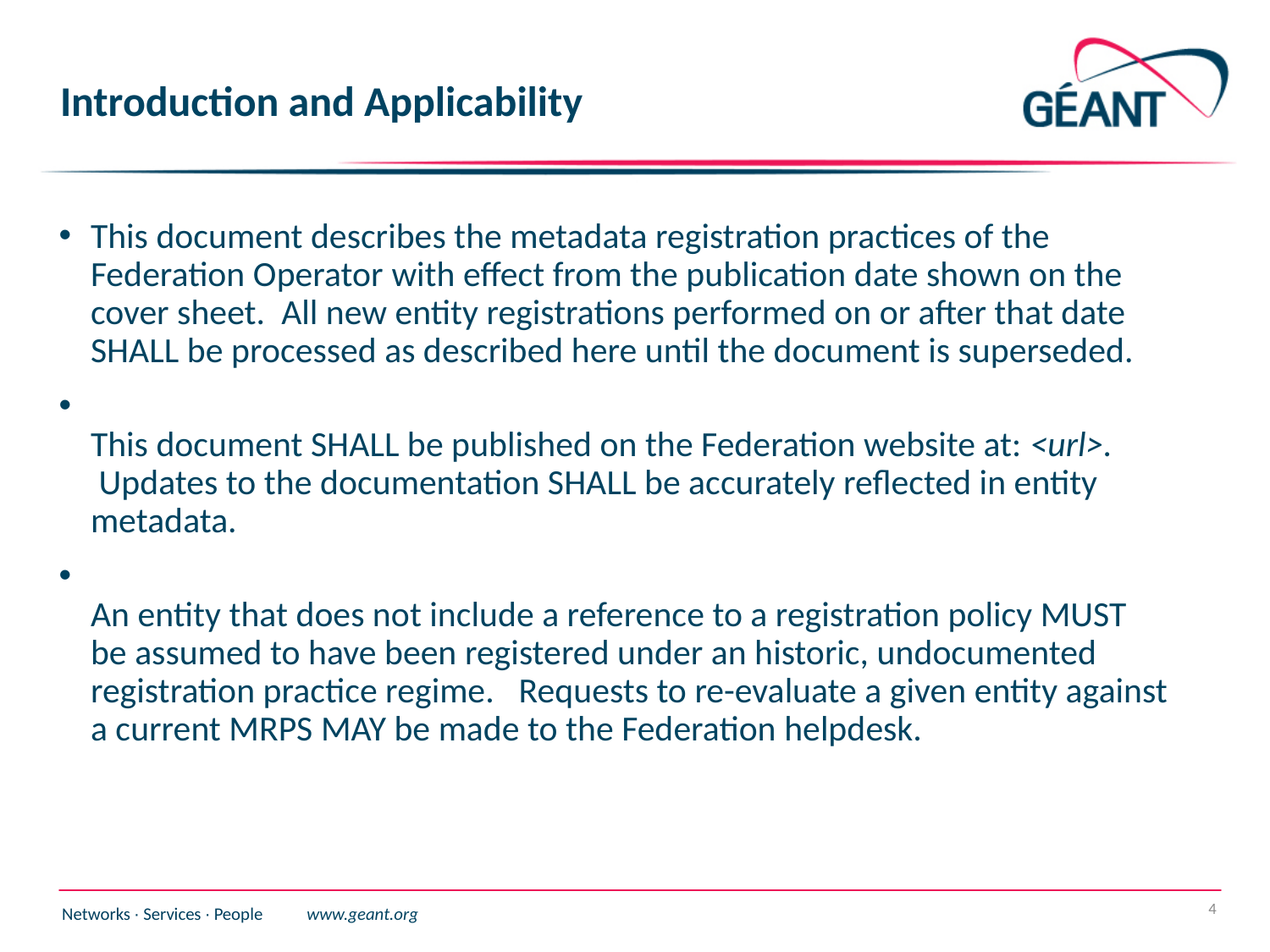

# Introduction and Applicability
This document describes the metadata registration practices of the Federation Operator with effect from the publication date shown on the cover sheet.  All new entity registrations performed on or after that date SHALL be processed as described here until the document is superseded.
This document SHALL be published on the Federation website at: <url>.  Updates to the documentation SHALL be accurately reflected in entity metadata.
An entity that does not include a reference to a registration policy MUST be assumed to have been registered under an historic, undocumented registration practice regime.   Requests to re-evaluate a given entity against a current MRPS MAY be made to the Federation helpdesk.
4